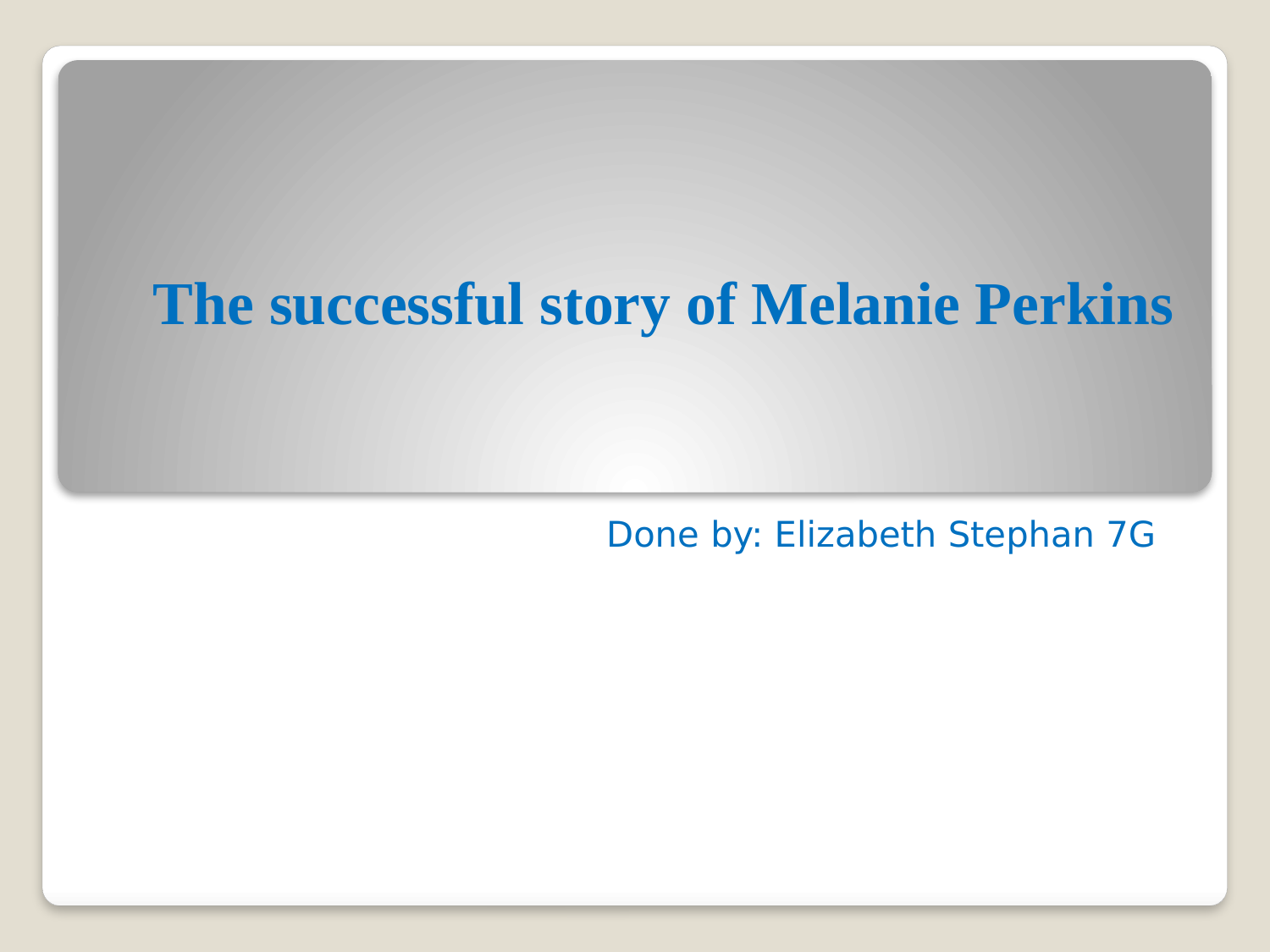

# The successful story of Melanie Perkins
Done by: Elizabeth Stephan 7G